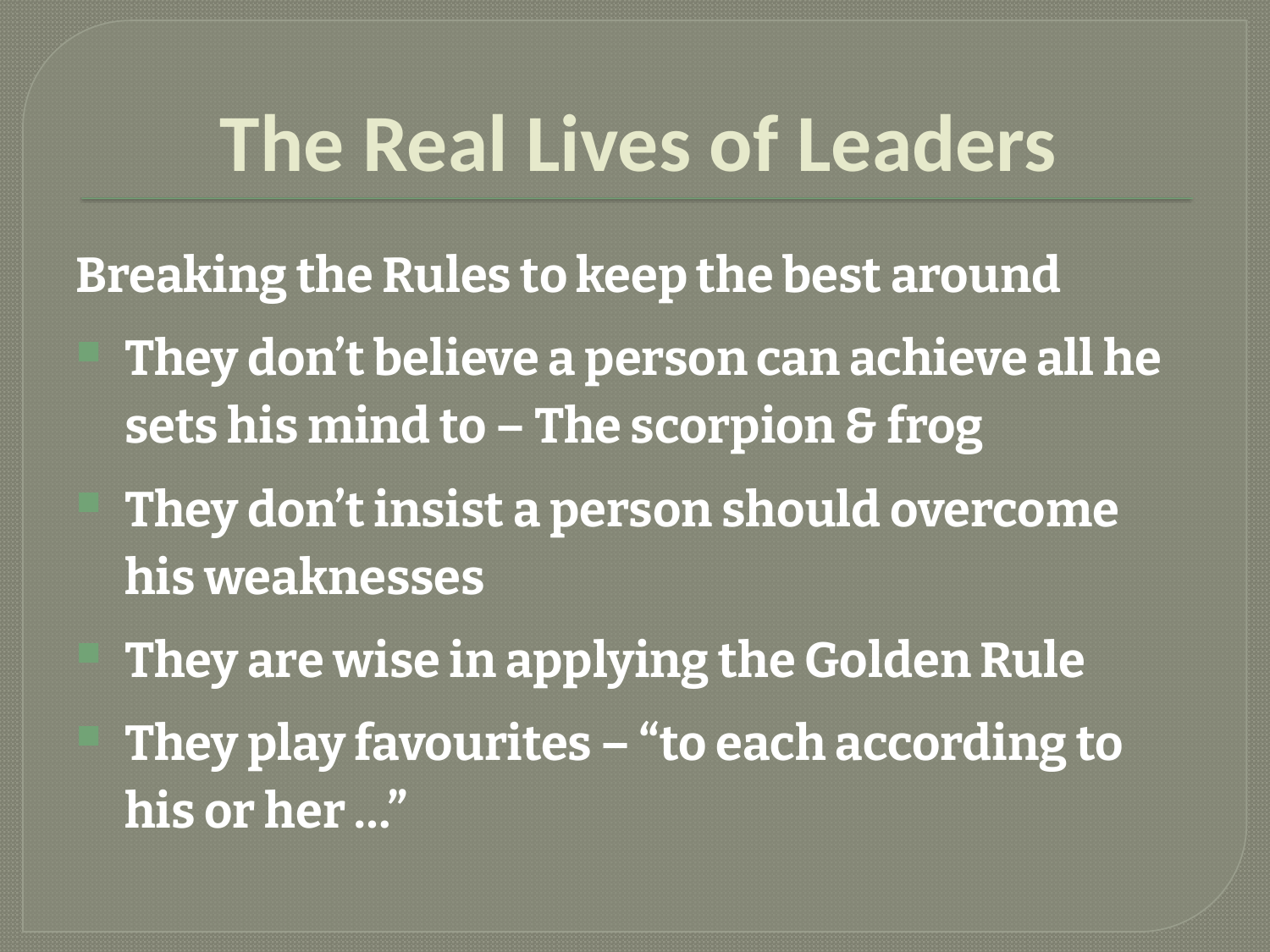

# The Real Lives of Leaders
Breaking the Rules to keep the best around
They don’t believe a person can achieve all he sets his mind to – The scorpion & frog
They don’t insist a person should overcome his weaknesses
They are wise in applying the Golden Rule
They play favourites – “to each according to his or her …”